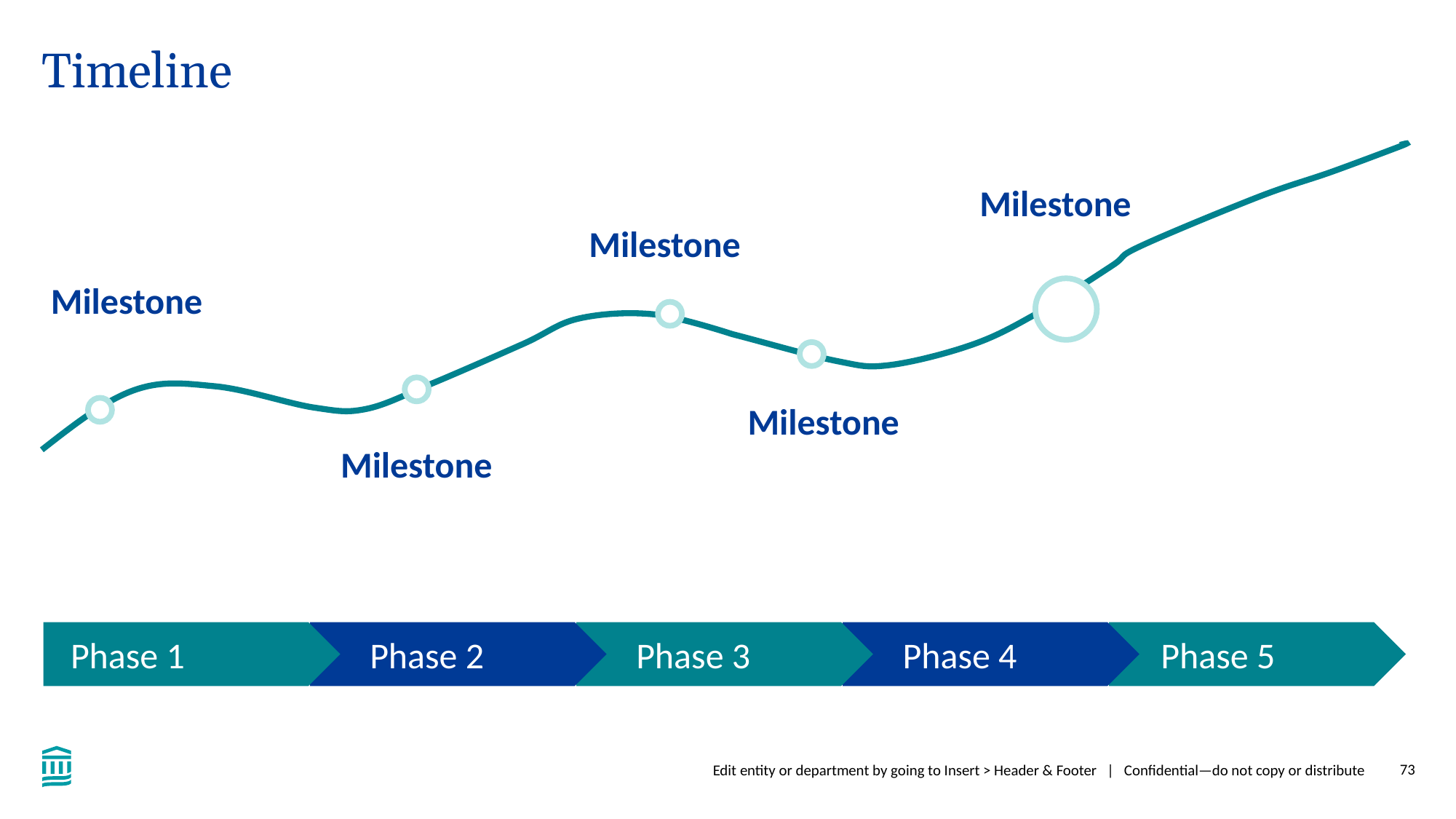

# Timeline

Milestone
Milestone
Milestone

Milestone

Milestone
  Phase 1
      Phase 2
      Phase 3
      Phase 4
     Phase 5
Edit entity or department by going to Insert > Header & Footer   |   Confidential—do not copy or distribute